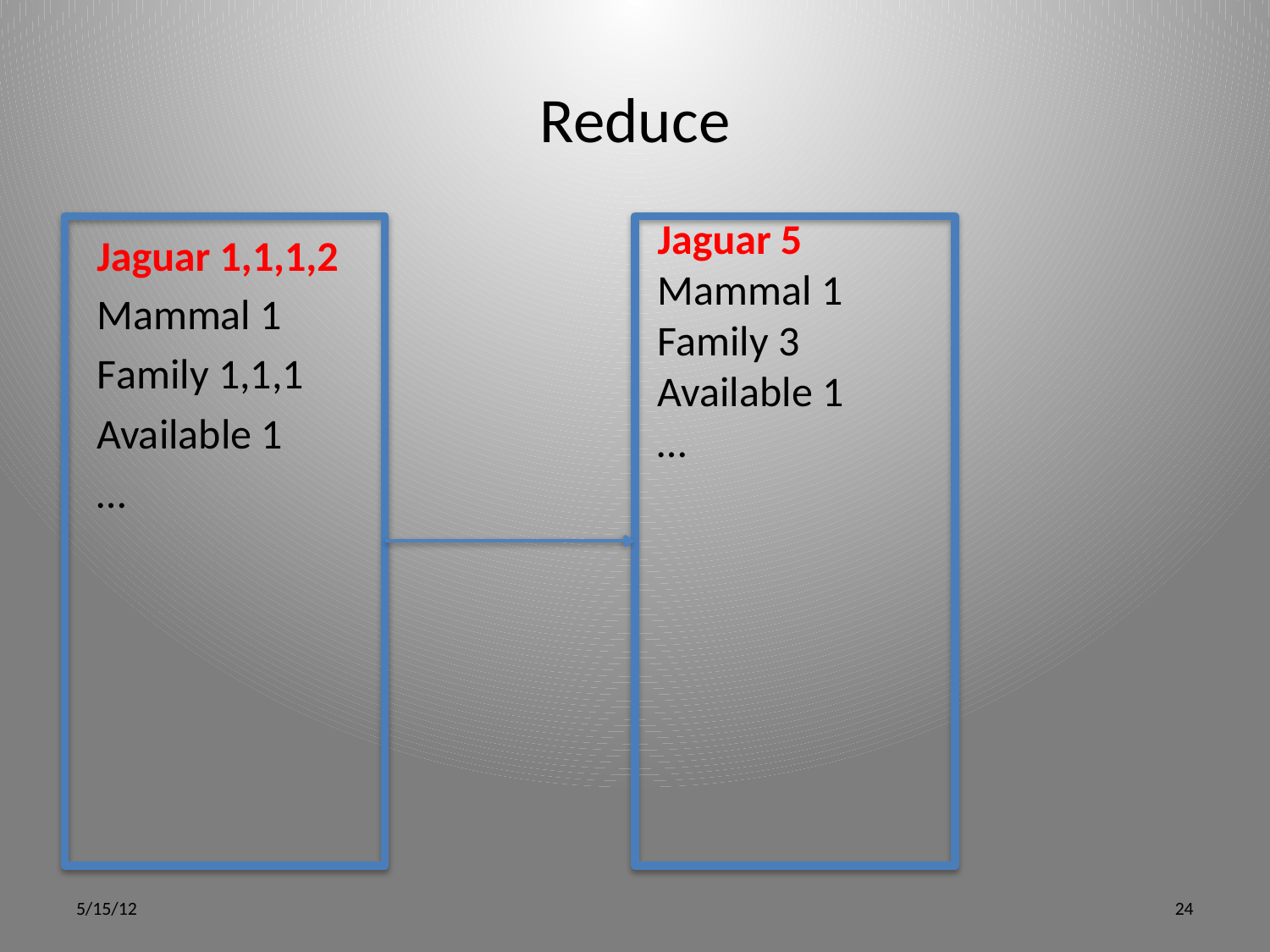

# Reduce
Jaguar 5
Mammal 1
Family 3
Available 1
…

Jaguar 1,1,1,2
Mammal 1
Family 1,1,1
Available 1
…

5/15/12
24